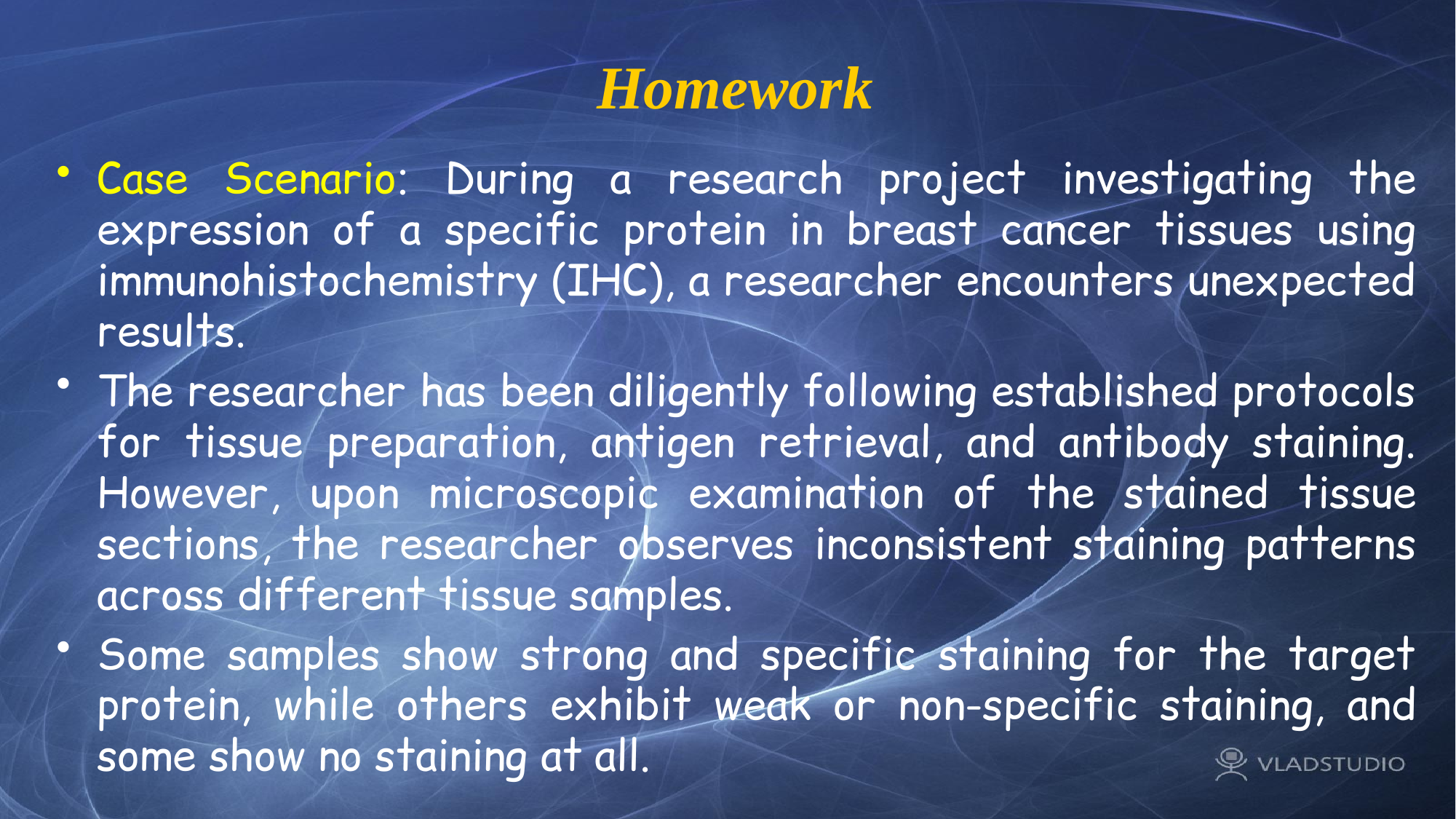

# Homework
Case Scenario: During a research project investigating the expression of a specific protein in breast cancer tissues using immunohistochemistry (IHC), a researcher encounters unexpected results.
The researcher has been diligently following established protocols for tissue preparation, antigen retrieval, and antibody staining. However, upon microscopic examination of the stained tissue sections, the researcher observes inconsistent staining patterns across different tissue samples.
Some samples show strong and specific staining for the target protein, while others exhibit weak or non-specific staining, and some show no staining at all.